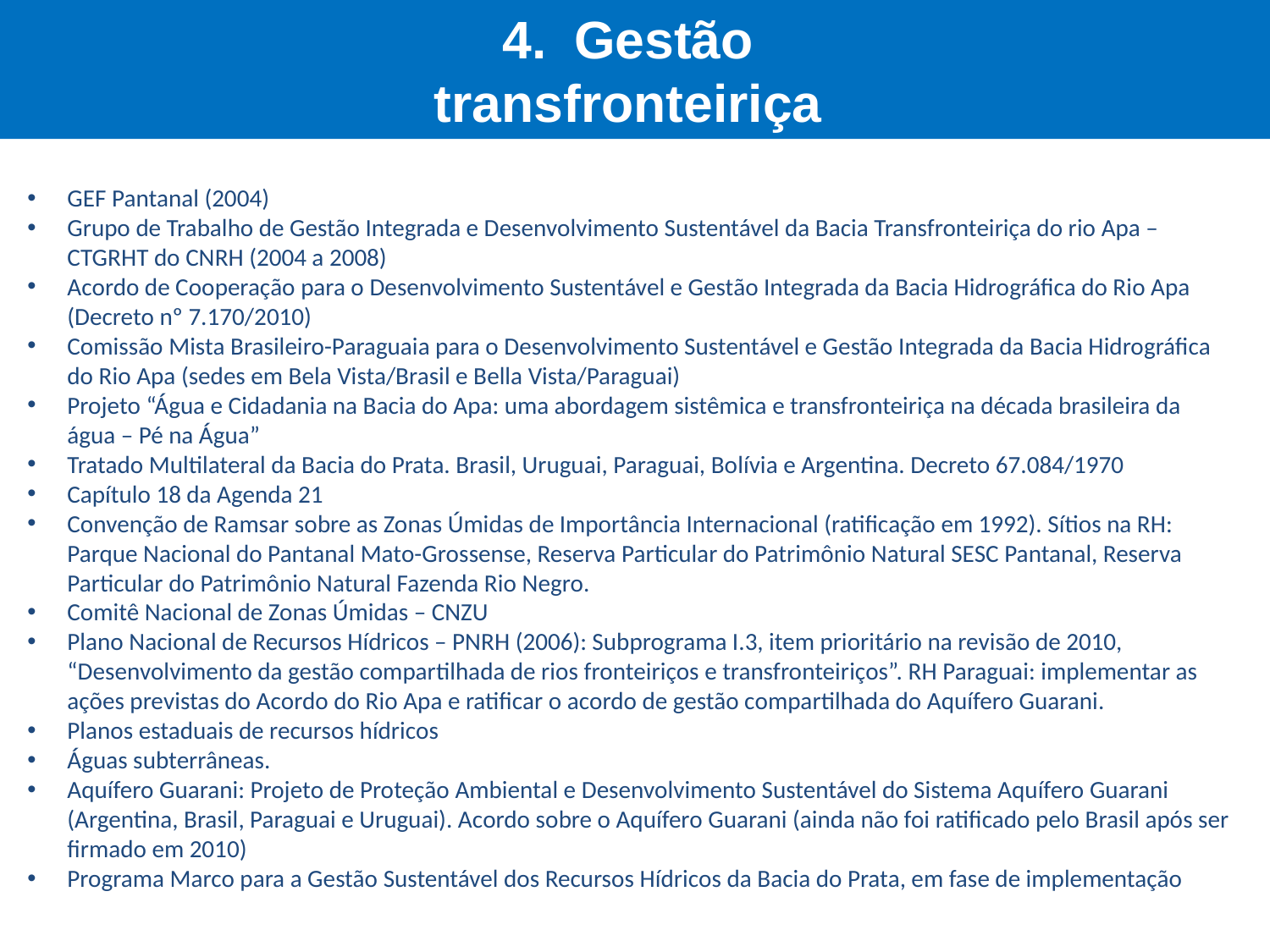

Gestão
transfronteiriça
GEF Pantanal (2004)
Grupo de Trabalho de Gestão Integrada e Desenvolvimento Sustentável da Bacia Transfronteiriça do rio Apa – CTGRHT do CNRH (2004 a 2008)
Acordo de Cooperação para o Desenvolvimento Sustentável e Gestão Integrada da Bacia Hidrográfica do Rio Apa (Decreto nº 7.170/2010)
Comissão Mista Brasileiro-Paraguaia para o Desenvolvimento Sustentável e Gestão Integrada da Bacia Hidrográfica do Rio Apa (sedes em Bela Vista/Brasil e Bella Vista/Paraguai)
Projeto “Água e Cidadania na Bacia do Apa: uma abordagem sistêmica e transfronteiriça na década brasileira da água – Pé na Água”
Tratado Multilateral da Bacia do Prata. Brasil, Uruguai, Paraguai, Bolívia e Argentina. Decreto 67.084/1970
Capítulo 18 da Agenda 21
Convenção de Ramsar sobre as Zonas Úmidas de Importância Internacional (ratificação em 1992). Sítios na RH: Parque Nacional do Pantanal Mato-Grossense, Reserva Particular do Patrimônio Natural SESC Pantanal, Reserva Particular do Patrimônio Natural Fazenda Rio Negro.
Comitê Nacional de Zonas Úmidas – CNZU
Plano Nacional de Recursos Hídricos – PNRH (2006): Subprograma I.3, item prioritário na revisão de 2010, “Desenvolvimento da gestão compartilhada de rios fronteiriços e transfronteiriços”. RH Paraguai: implementar as ações previstas do Acordo do Rio Apa e ratificar o acordo de gestão compartilhada do Aquífero Guarani.
Planos estaduais de recursos hídricos
Águas subterrâneas.
Aquífero Guarani: Projeto de Proteção Ambiental e Desenvolvimento Sustentável do Sistema Aquífero Guarani (Argentina, Brasil, Paraguai e Uruguai). Acordo sobre o Aquífero Guarani (ainda não foi ratificado pelo Brasil após ser firmado em 2010)
Programa Marco para a Gestão Sustentável dos Recursos Hídricos da Bacia do Prata, em fase de implementação